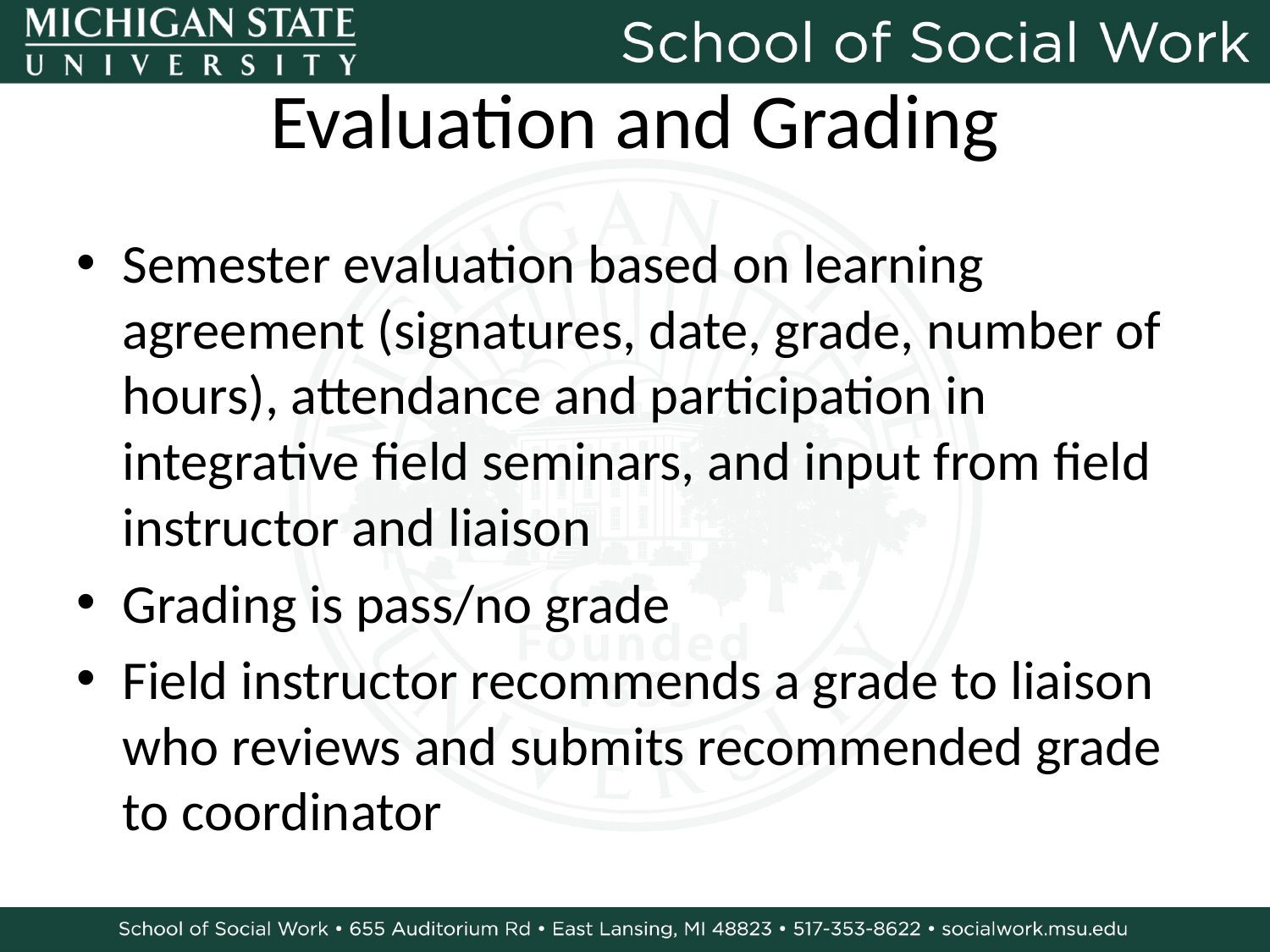

# Evaluation and Grading
Semester evaluation based on learning agreement (signatures, date, grade, number of hours), attendance and participation in integrative field seminars, and input from field instructor and liaison
Grading is pass/no grade
Field instructor recommends a grade to liaison who reviews and submits recommended grade to coordinator